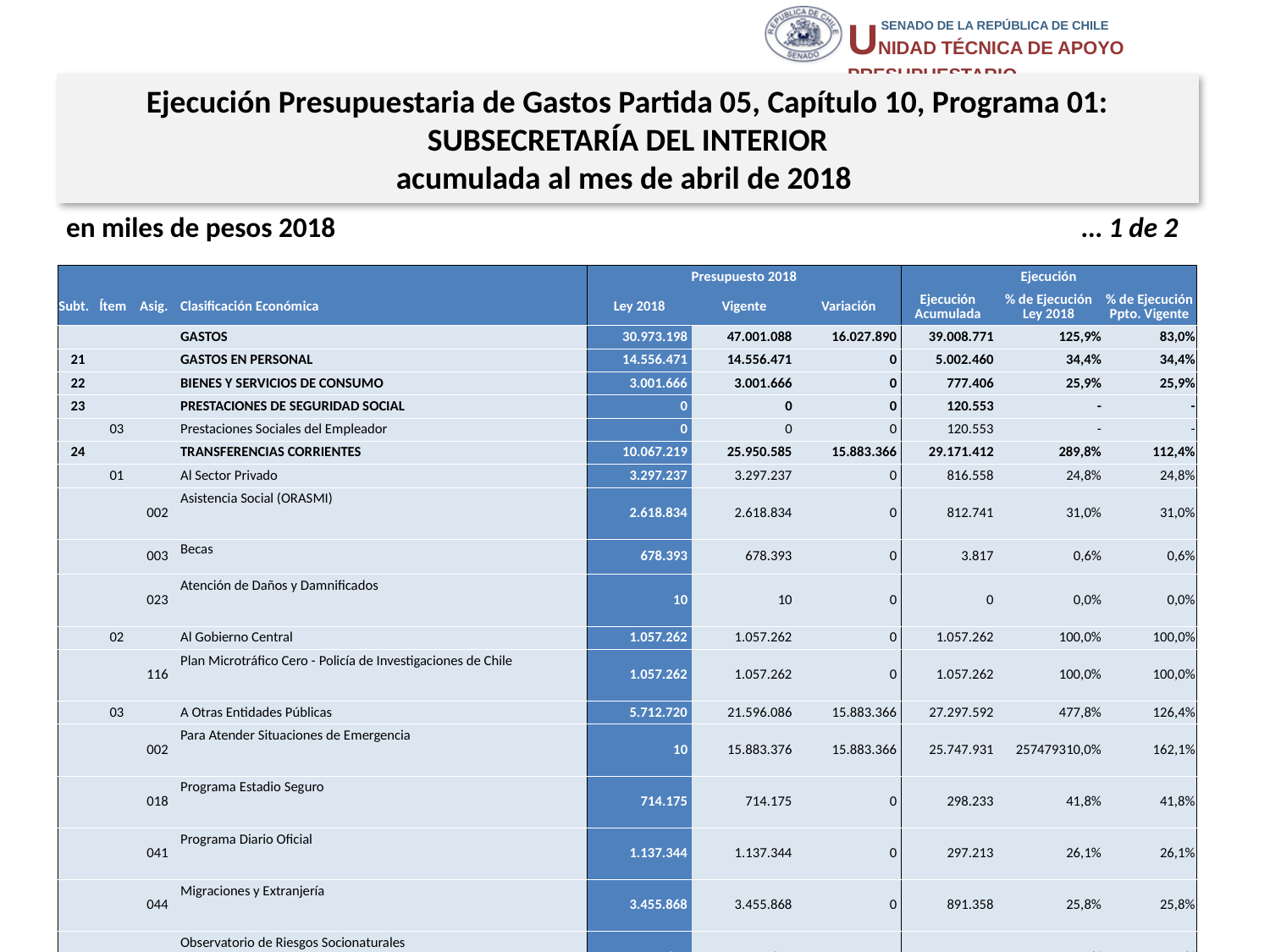

Ejecución Presupuestaria de Gastos Partida 05, Capítulo 10, Programa 01:
SUBSECRETARÍA DEL INTERIOR
acumulada al mes de abril de 2018
en miles de pesos 2018					                    … 1 de 2
|  |  |  |  | Presupuesto 2018 |  |  | Ejecución |  |  |
| --- | --- | --- | --- | --- | --- | --- | --- | --- | --- |
| Subt. | Ítem | Asig. | Clasificación Económica | Ley 2018 | Vigente | Variación | Ejecución Acumulada | % de Ejecución Ley 2018 | % de Ejecución Ppto. Vigente |
|  |  |  | GASTOS | 30.973.198 | 47.001.088 | 16.027.890 | 39.008.771 | 125,9% | 83,0% |
| 21 |  |  | GASTOS EN PERSONAL | 14.556.471 | 14.556.471 | 0 | 5.002.460 | 34,4% | 34,4% |
| 22 |  |  | BIENES Y SERVICIOS DE CONSUMO | 3.001.666 | 3.001.666 | 0 | 777.406 | 25,9% | 25,9% |
| 23 |  |  | PRESTACIONES DE SEGURIDAD SOCIAL | 0 | 0 | 0 | 120.553 | - | - |
|  | 03 |  | Prestaciones Sociales del Empleador | 0 | 0 | 0 | 120.553 | - | - |
| 24 |  |  | TRANSFERENCIAS CORRIENTES | 10.067.219 | 25.950.585 | 15.883.366 | 29.171.412 | 289,8% | 112,4% |
|  | 01 |  | Al Sector Privado | 3.297.237 | 3.297.237 | 0 | 816.558 | 24,8% | 24,8% |
|  |  | 002 | Asistencia Social (ORASMI) | 2.618.834 | 2.618.834 | 0 | 812.741 | 31,0% | 31,0% |
|  |  | 003 | Becas | 678.393 | 678.393 | 0 | 3.817 | 0,6% | 0,6% |
|  |  | 023 | Atención de Daños y Damnificados | 10 | 10 | 0 | 0 | 0,0% | 0,0% |
|  | 02 |  | Al Gobierno Central | 1.057.262 | 1.057.262 | 0 | 1.057.262 | 100,0% | 100,0% |
|  |  | 116 | Plan Microtráfico Cero - Policía de Investigaciones de Chile | 1.057.262 | 1.057.262 | 0 | 1.057.262 | 100,0% | 100,0% |
|  | 03 |  | A Otras Entidades Públicas | 5.712.720 | 21.596.086 | 15.883.366 | 27.297.592 | 477,8% | 126,4% |
|  |  | 002 | Para Atender Situaciones de Emergencia | 10 | 15.883.376 | 15.883.366 | 25.747.931 | 257479310,0% | 162,1% |
|  |  | 018 | Programa Estadio Seguro | 714.175 | 714.175 | 0 | 298.233 | 41,8% | 41,8% |
|  |  | 041 | Programa Diario Oficial | 1.137.344 | 1.137.344 | 0 | 297.213 | 26,1% | 26,1% |
|  |  | 044 | Migraciones y Extranjería | 3.455.868 | 3.455.868 | 0 | 891.358 | 25,8% | 25,8% |
|  |  | 052 | Observatorio de Riesgos Socionaturales | 102.600 | 102.600 | 0 | 0 | 0,0% | 0,0% |
|  |  | 053 | Programa de Seguimiento de Causas Judiciales | 200.123 | 200.123 | 0 | 62.857 | 31,4% | 31,4% |
|  |  | 054 | Plan Nacional de Acción contra la Trata de Personas | 102.600 | 102.600 | 0 | 0 | 0,0% | 0,0% |
| 25 |  |  | INTEGROS AL FISCO | 313.532 | 313.532 | 0 | 201.608 | 64,3% | 64,3% |
|  | 01 |  | Impuestos | 313.532 | 313.532 | 0 | 201.608 | 64,3% | 64,3% |
20